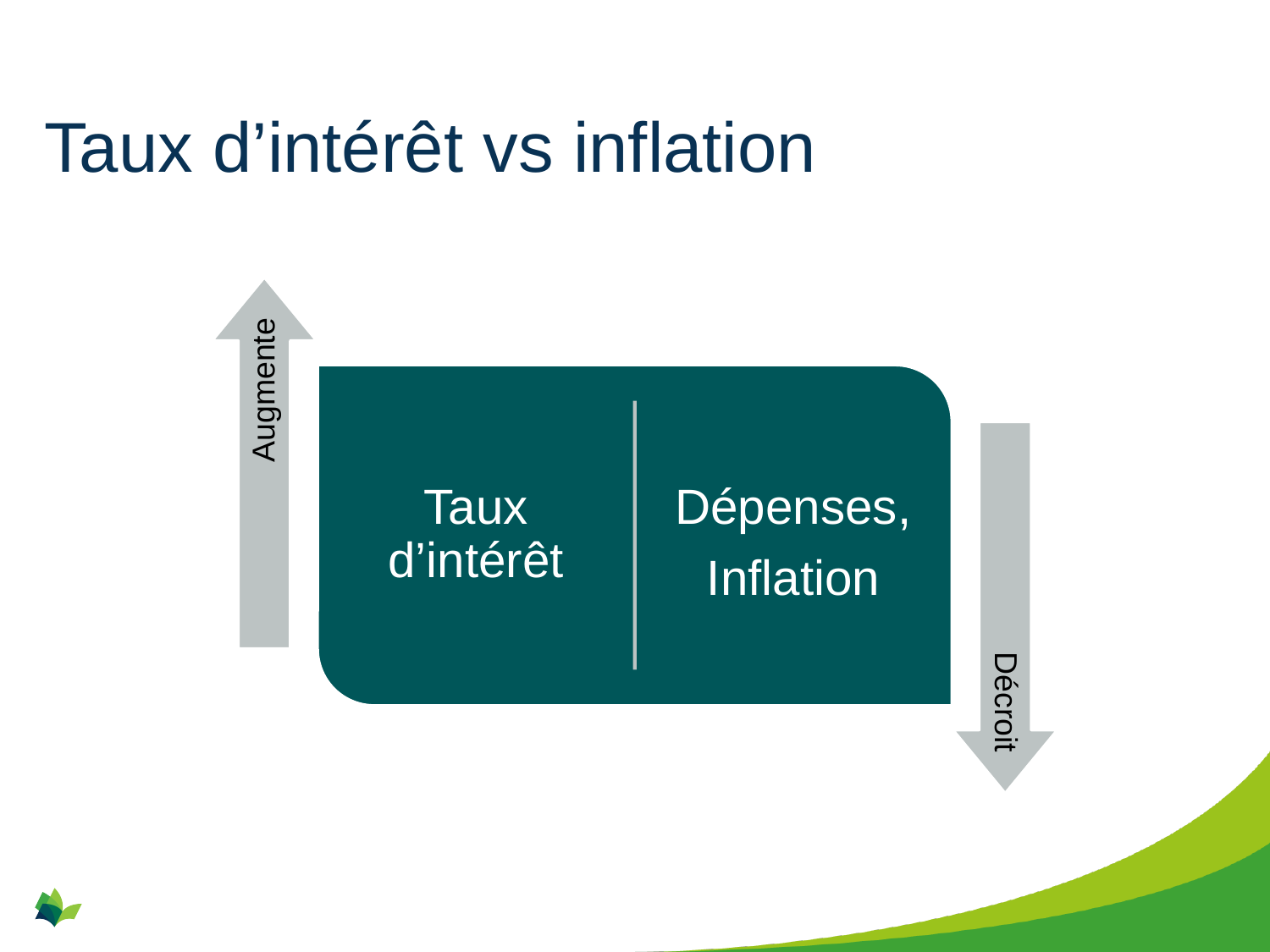

# Taux d’intérêt vs inflation

Taux d’intérêt

Dépenses,
Inflation
Augmente
Décroit